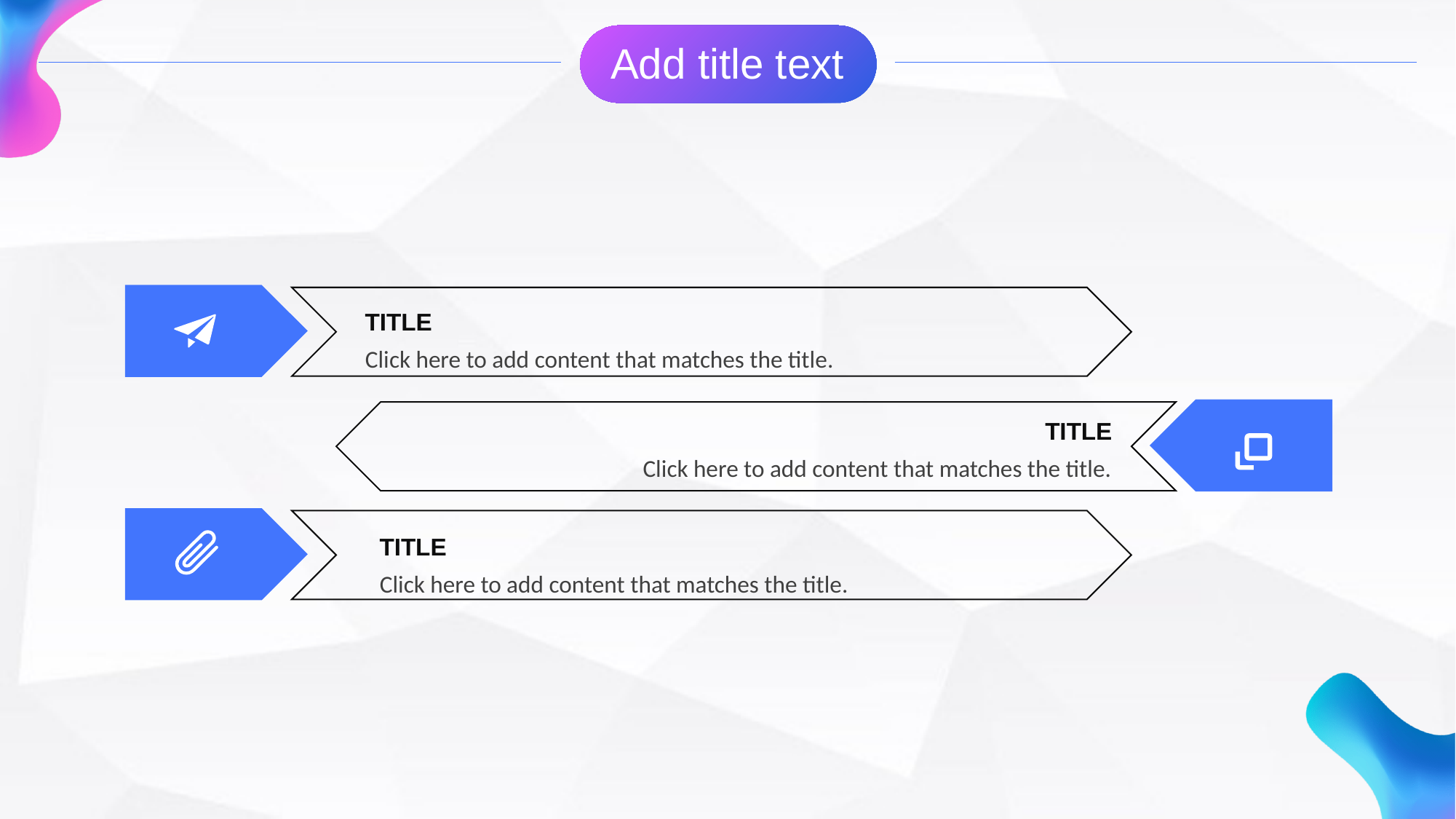

Add title text

TITLE

Click here to add content that matches the title.

TITLE
Click here to add content that matches the title.

TITLE

Click here to add content that matches the title.